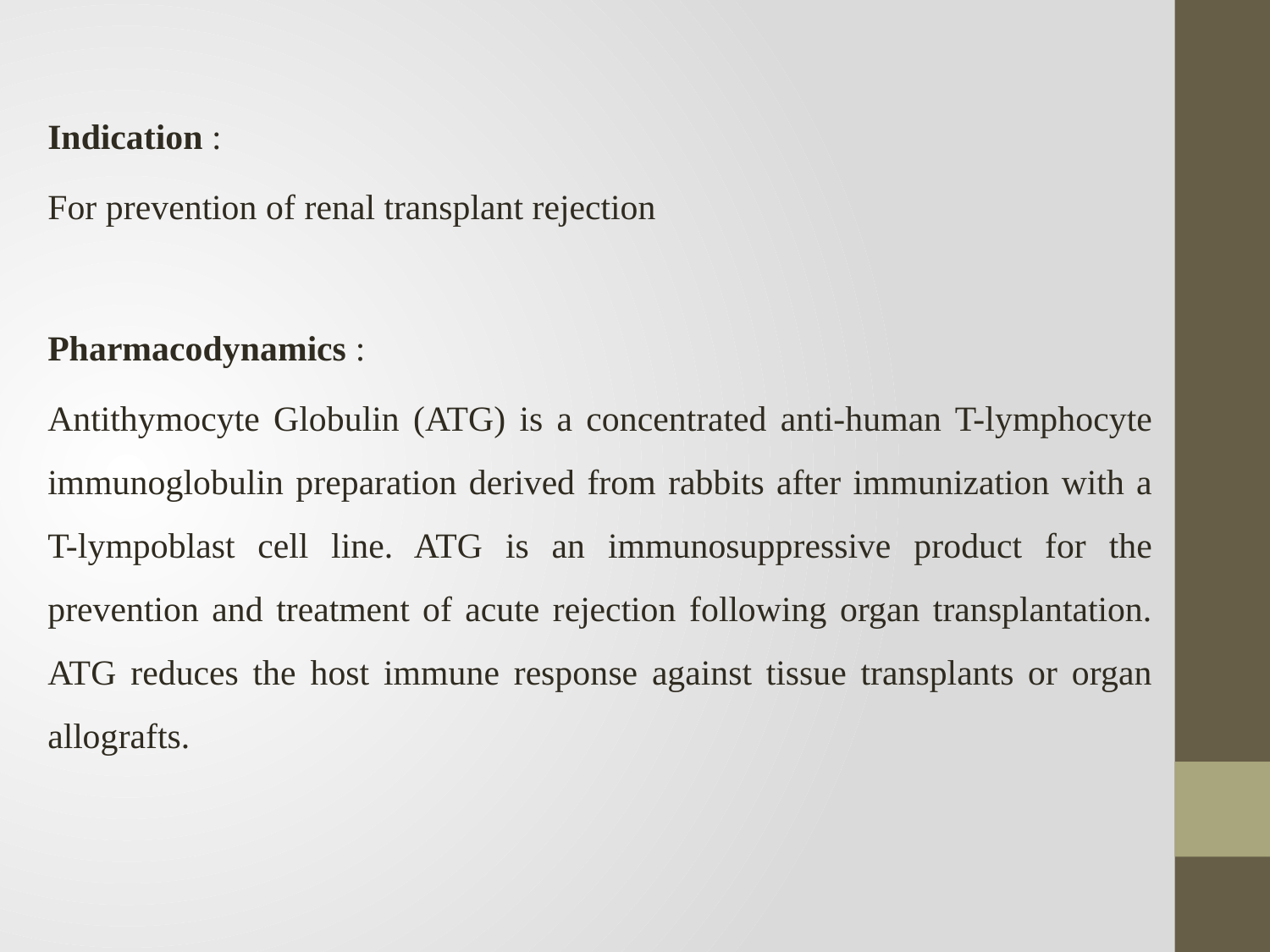

Indication :
For prevention of renal transplant rejection

Pharmacodynamics :
Antithymocyte Globulin (ATG) is a concentrated anti-human T-lymphocyte immunoglobulin preparation derived from rabbits after immunization with a T-lympoblast cell line. ATG is an immunosuppressive product for the prevention and treatment of acute rejection following organ transplantation. ATG reduces the host immune response against tissue transplants or organ allografts.